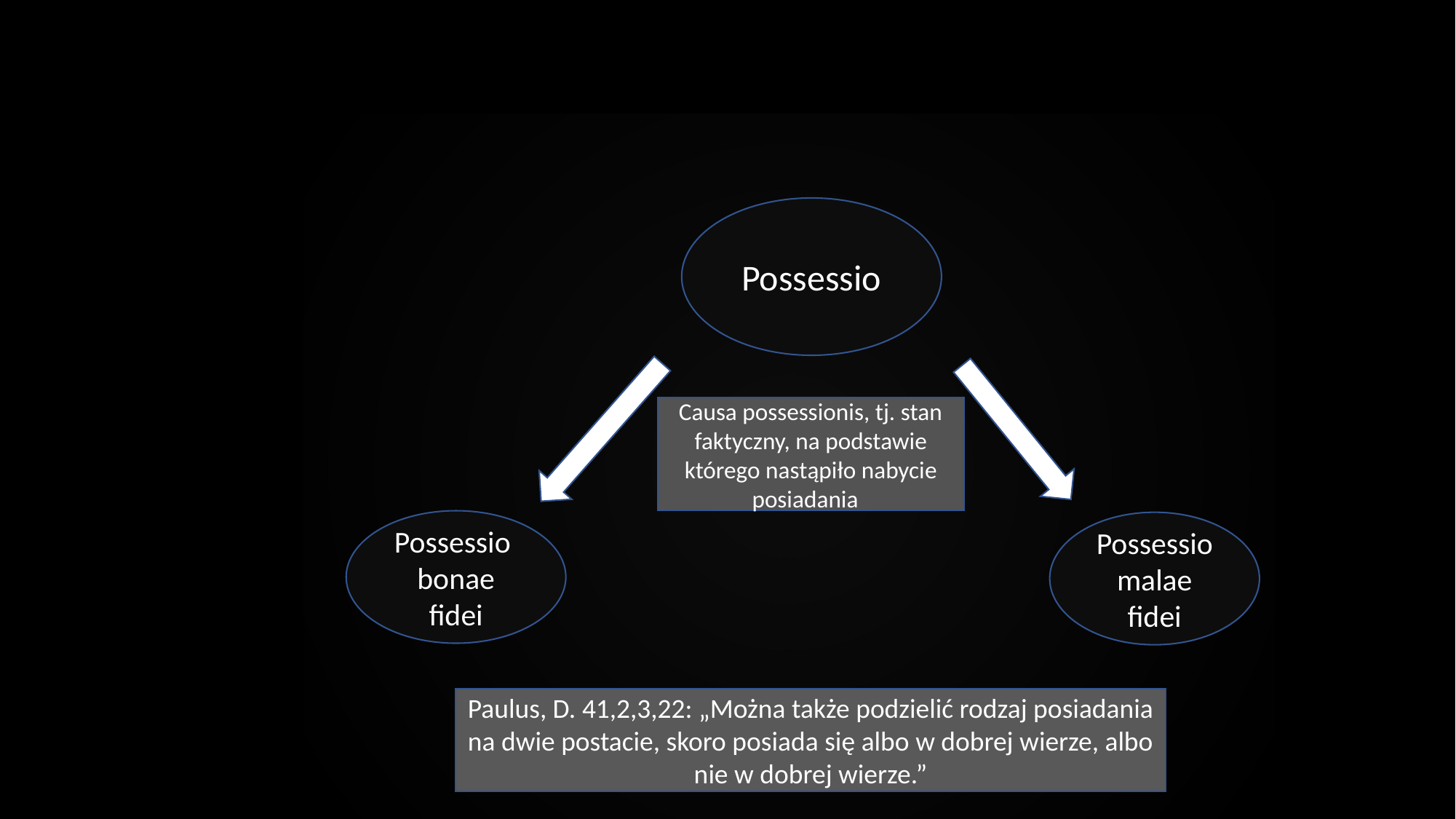

Possessio

Causa possessionis, tj. stan faktyczny, na podstawie którego nastąpiło nabycie posiadania

Possessio  bonae fidei
Possessio malae fidei
Paulus, D. 41,2,3,22: „Można także podzielić rodzaj posiadania na dwie postacie, skoro posiada się albo w dobrej wierze, albo nie w dobrej wierze.”